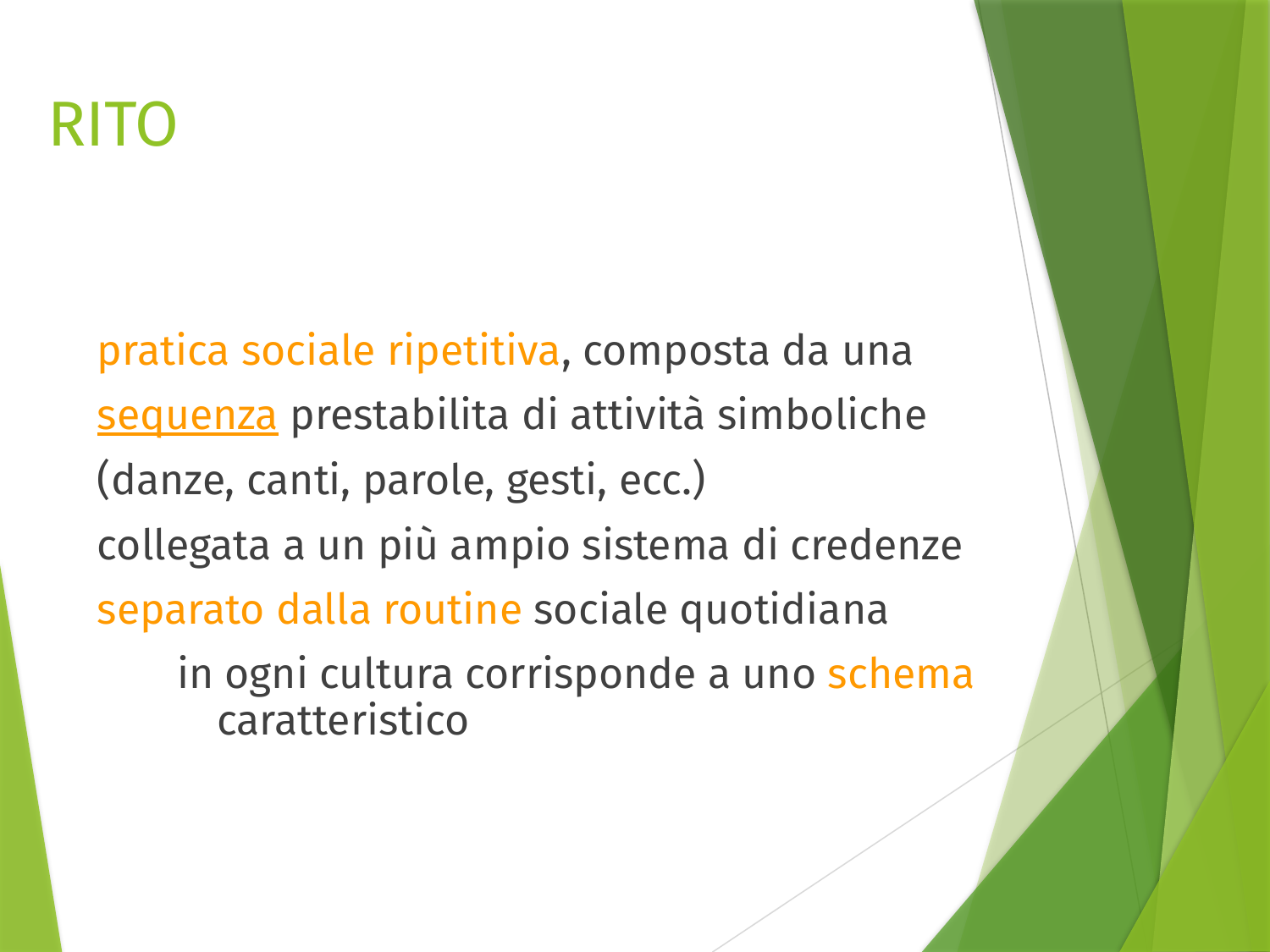

# RITO
pratica sociale ripetitiva, composta da una
sequenza prestabilita di attività simboliche
(danze, canti, parole, gesti, ecc.)
collegata a un più ampio sistema di credenze
separato dalla routine sociale quotidiana
in ogni cultura corrisponde a uno schema caratteristico